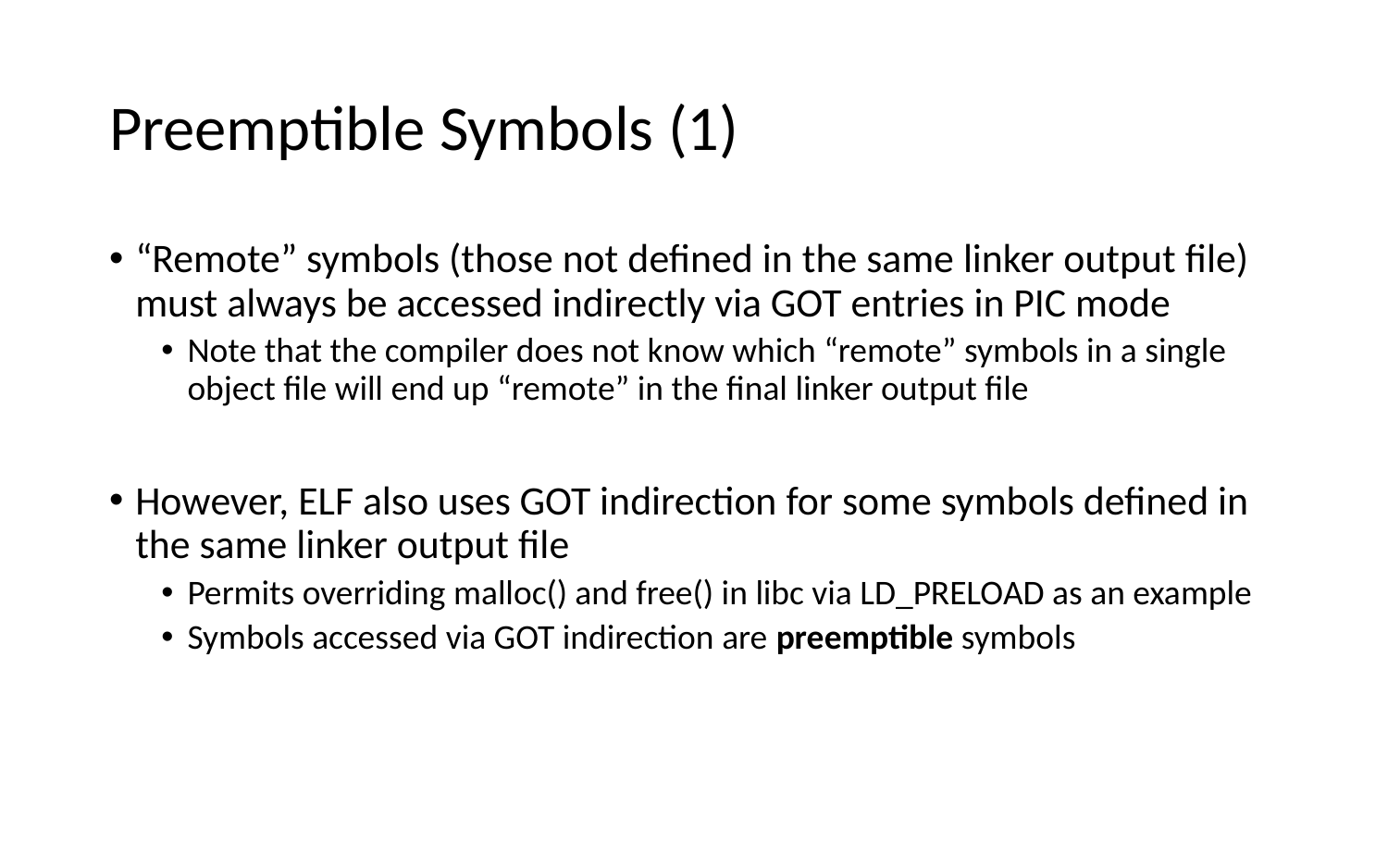

# Preemptible Symbols (1)
“Remote” symbols (those not defined in the same linker output file) must always be accessed indirectly via GOT entries in PIC mode
Note that the compiler does not know which “remote” symbols in a single object file will end up “remote” in the final linker output file

However, ELF also uses GOT indirection for some symbols defined in the same linker output file
Permits overriding malloc() and free() in libc via LD_PRELOAD as an example
Symbols accessed via GOT indirection are preemptible symbols